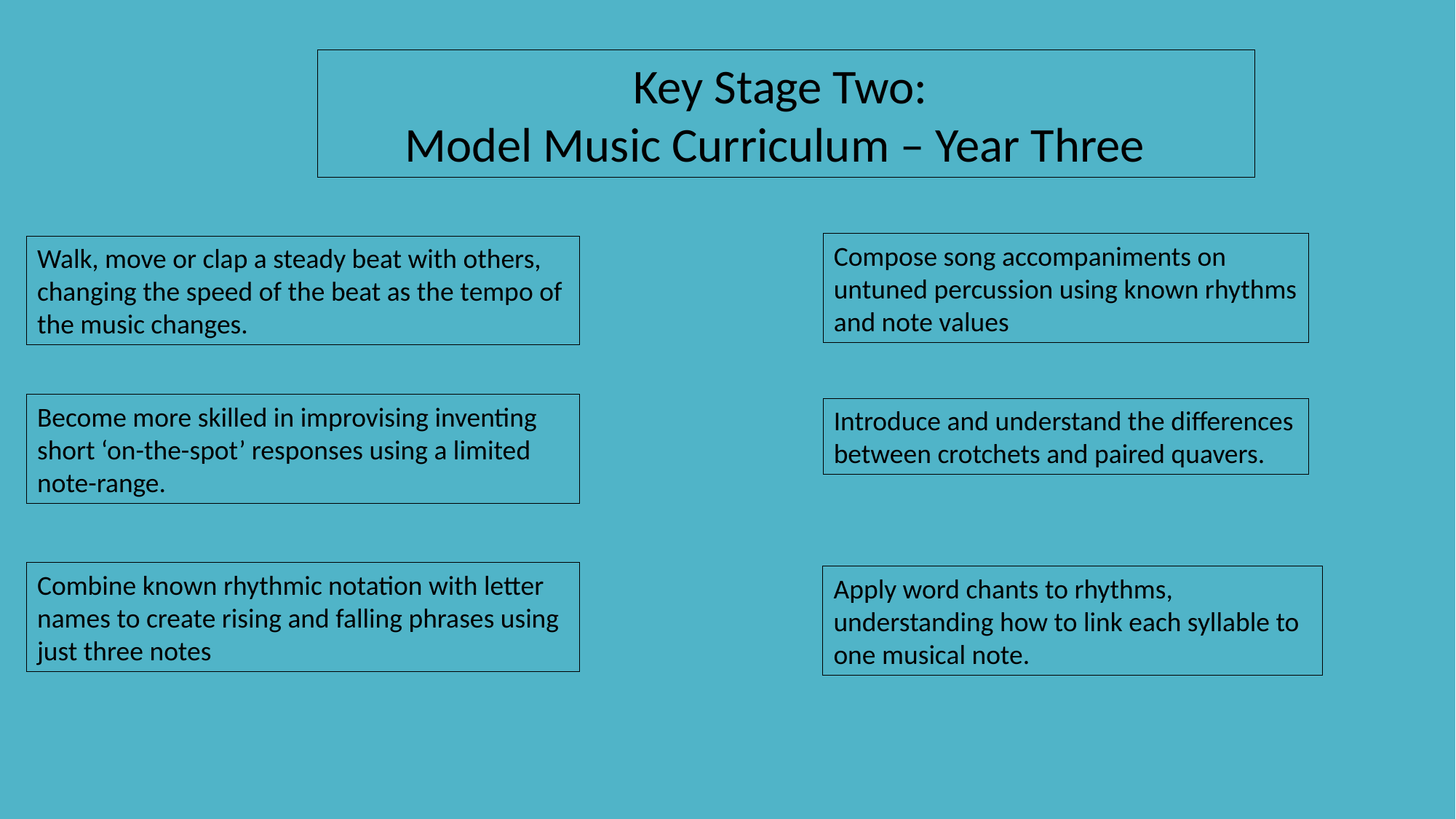

Key Stage Two:
Model Music Curriculum – Year Three
Compose song accompaniments on untuned percussion using known rhythms and note values
Walk, move or clap a steady beat with others, changing the speed of the beat as the tempo of the music changes.
Become more skilled in improvising inventing short ‘on-the-spot’ responses using a limited note-range.
Introduce and understand the differences between crotchets and paired quavers.
Combine known rhythmic notation with letter names to create rising and falling phrases using just three notes
Apply word chants to rhythms, understanding how to link each syllable to one musical note.